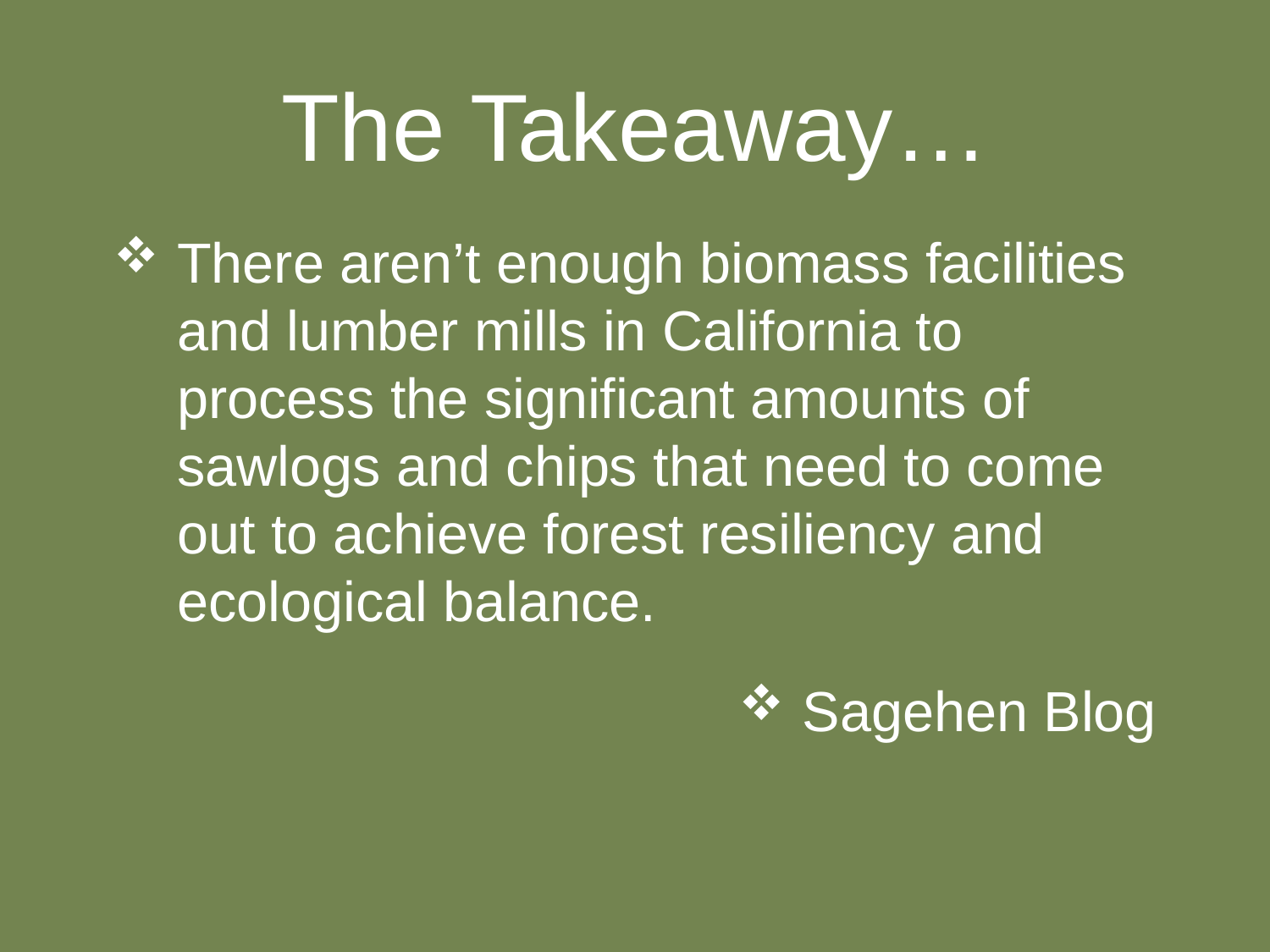

# The Takeaway…
There aren’t enough biomass facilities and lumber mills in California to process the significant amounts of sawlogs and chips that need to come out to achieve forest resiliency and ecological balance.
Sagehen Blog